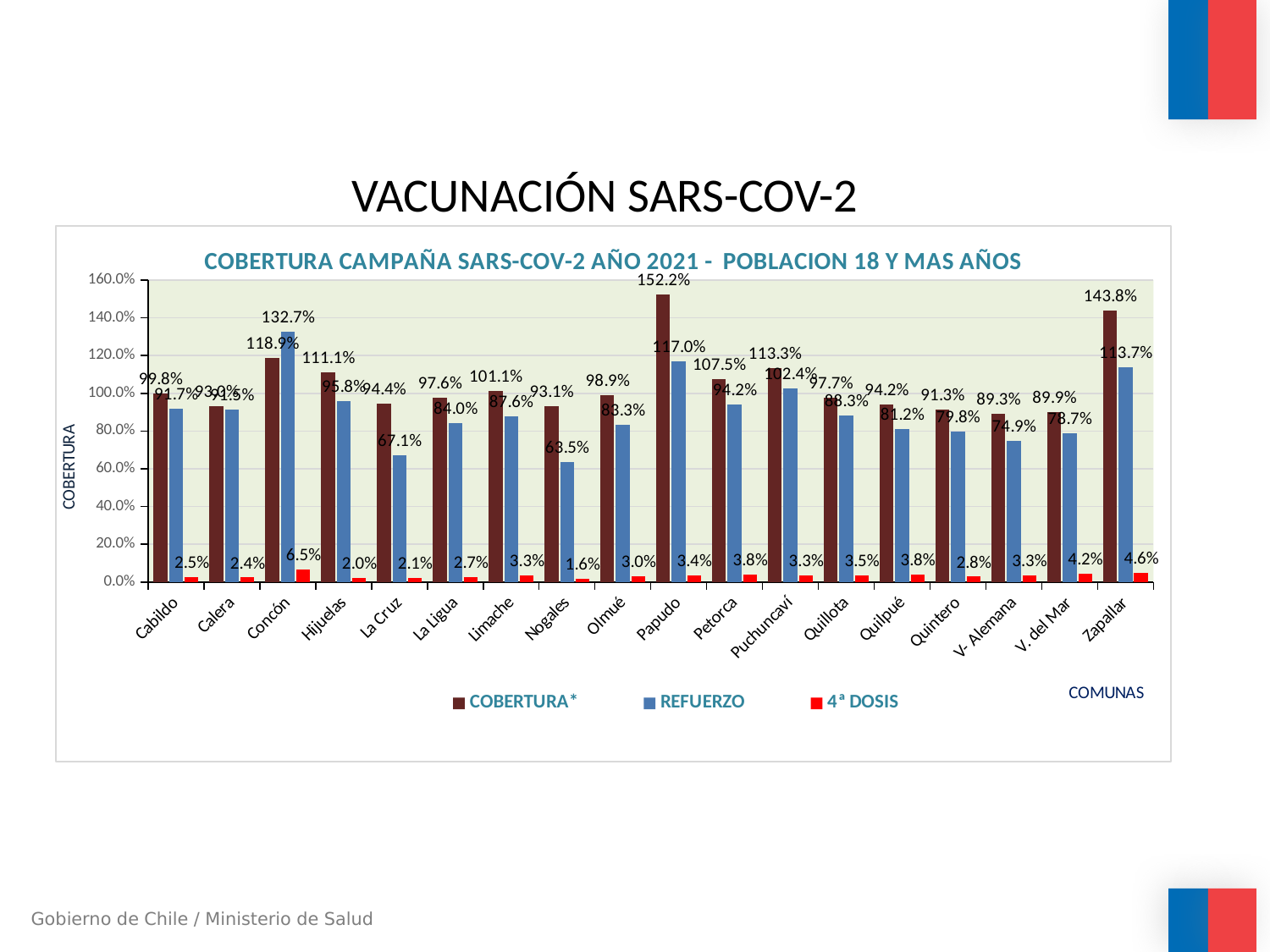

VACUNACIÓN SARS-COV-2

### Chart: COBERTURA CAMPAÑA SARS-COV-2 AÑO 2021 -  POBLACION 18 Y MAS AÑOS

| Category | COBERTURA* |  |  |
|---|---|---|---|
| Cabildo | 0.9983291562238931 | 0.9166506008611272 | 0.025191183085919926 |
| Calera | 0.9298633733650994 | 0.9149122380512471 | 0.023654397821753295 |
| Concón | 1.1887803253206017 | 1.3272081274634986 | 0.06453672347748848 |
| Hijuelas | 1.1107547427323599 | 0.9577589736590691 | 0.019585096219462264 |
| La Cruz | 0.9435454686449879 | 0.6705268055627359 | 0.021299694980096158 |
| La Ligua | 0.975970235860327 | 0.8404614806976823 | 0.026965218281735332 |
| Limache | 1.0108409478085798 | 0.8761808889577203 | 0.03267771410871922 |
| Nogales | 0.9308077994428969 | 0.634874651810585 | 0.01626740947075209 |
| Olmué | 0.9886393314181249 | 0.8331156960041787 | 0.030295116218333768 |
| Papudo | 1.5223972182450398 | 1.1697688688893435 | 0.03415831458375946 |
| Petorca | 1.0751111645234948 | 0.9419540920562433 | 0.03833673837279173 |
| Puchuncaví | 1.1330249065213258 | 1.0244628937195006 | 0.032511566005450285 |
| Quillota | 0.9765673310966384 | 0.882534043812907 | 0.03495822643247155 |
| Quilpué | 0.9417198433636234 | 0.8124046389621713 | 0.03794147932685442 |
| Quintero | 0.9128223368308732 | 0.7981860216966032 | 0.027956606793526587 |
| V- Alemana | 0.8932936901222333 | 0.7487978563300665 | 0.0327423558345263 |
| V. del Mar | 0.89889447714652 | 0.7872540118135539 | 0.04200374741982324 |
| Zapallar | 1.438174144130061 | 1.1374081600750352 | 0.04627168985461935 |